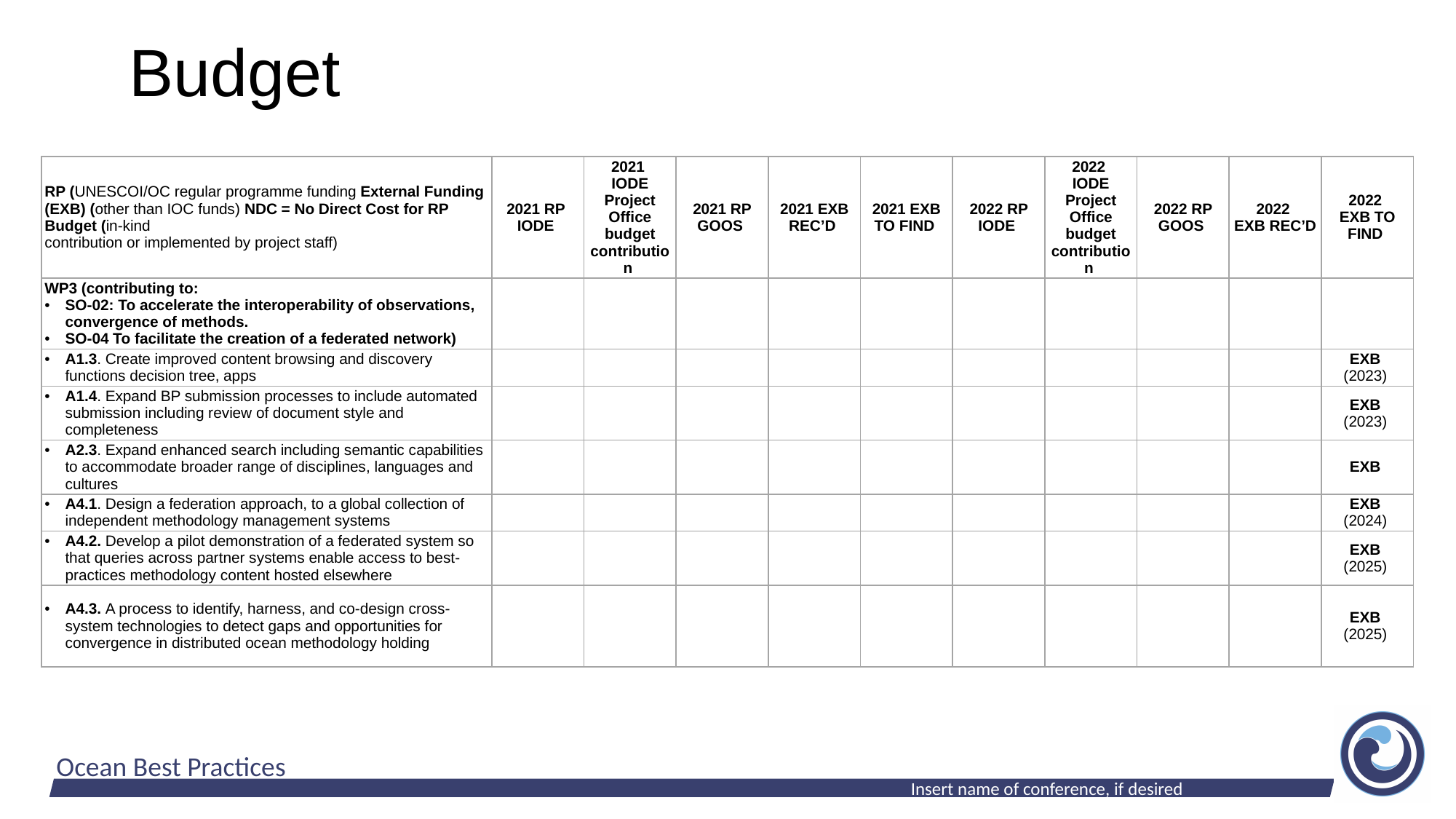

# Budget
| RP (UNESCOI/OC regular programme funding External Funding (EXB) (other than IOC funds) NDC = No Direct Cost for RP Budget (in-kind contribution or implemented by project staff) | 2021 RP IODE | 2021 IODE Project Office budget contribution | 2021 RP GOOS | 2021 EXB REC’D | 2021 EXB TO FIND | 2022 RP IODE | 2022 IODE Project Office budget contributio n | 2022 RP GOOS | 2022 EXB REC’D | 2022 EXB TO FIND |
| --- | --- | --- | --- | --- | --- | --- | --- | --- | --- | --- |
| WP3 (contributing to: SO-02: To accelerate the interoperability of observations, convergence of methods. SO-04 To facilitate the creation of a federated network) |  |  |  |  |  |  |  |  |  |  |
| A1.3. Create improved content browsing and discovery functions decision tree, apps |  |  |  |  |  |  |  |  |  | EXB (2023) |
| A1.4. Expand BP submission processes to include automated submission including review of document style and completeness |  |  |  |  |  |  |  |  |  | EXB (2023) |
| A2.3. Expand enhanced search including semantic capabilities to accommodate broader range of disciplines, languages and cultures |  |  |  |  |  |  |  |  |  | EXB |
| A4.1. Design a federation approach, to a global collection of independent methodology management systems |  |  |  |  |  |  |  |  |  | EXB (2024) |
| A4.2. Develop a pilot demonstration of a federated system so that queries across partner systems enable access to best-practices methodology content hosted elsewhere |  |  |  |  |  |  |  |  |  | EXB (2025) |
| A4.3. A process to identify, harness, and co-design cross-system technologies to detect gaps and opportunities for convergence in distributed ocean methodology holding |  |  |  |  |  |  |  |  |  | EXB (2025) |